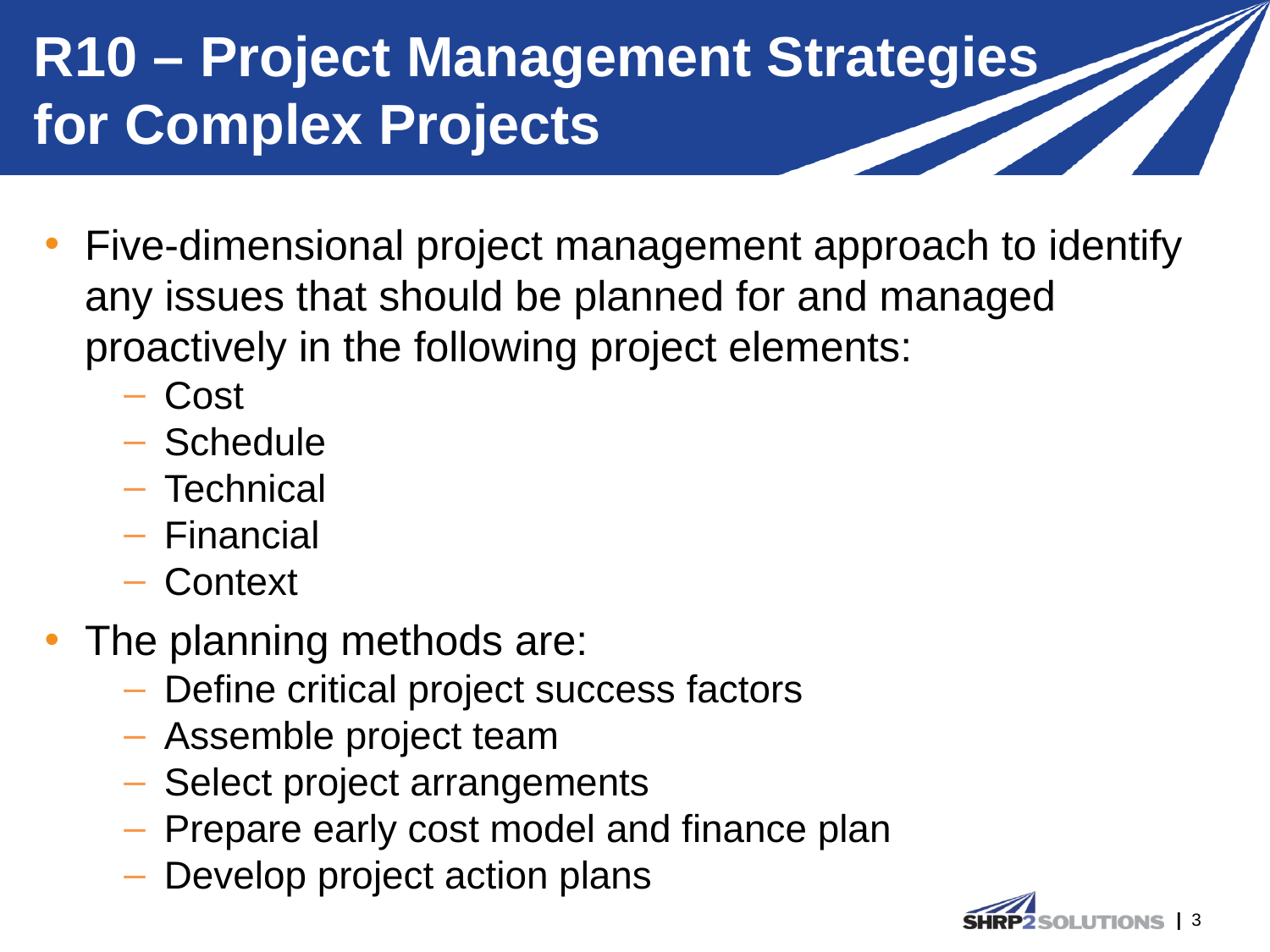

# R10 – Project Management Strategies for Complex Projects
Five-dimensional project management approach to identify any issues that should be planned for and managed proactively in the following project elements:
Cost
Schedule
Technical
Financial
Context
The planning methods are:
Define critical project success factors
Assemble project team
Select project arrangements
Prepare early cost model and finance plan
Develop project action plans